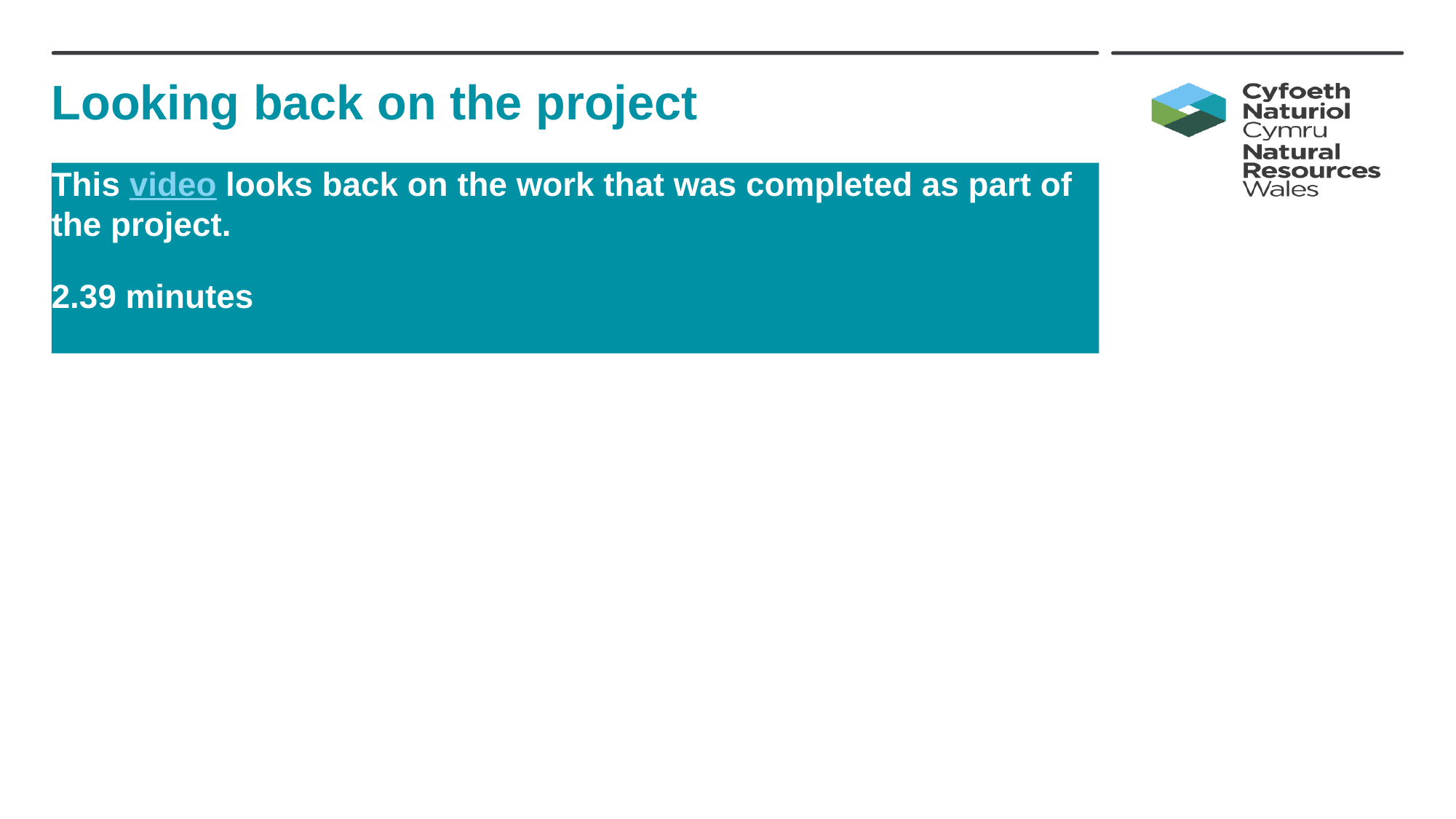

# Looking back on the project
This video looks back on the work that was completed as part of the project.

2.39 minutes